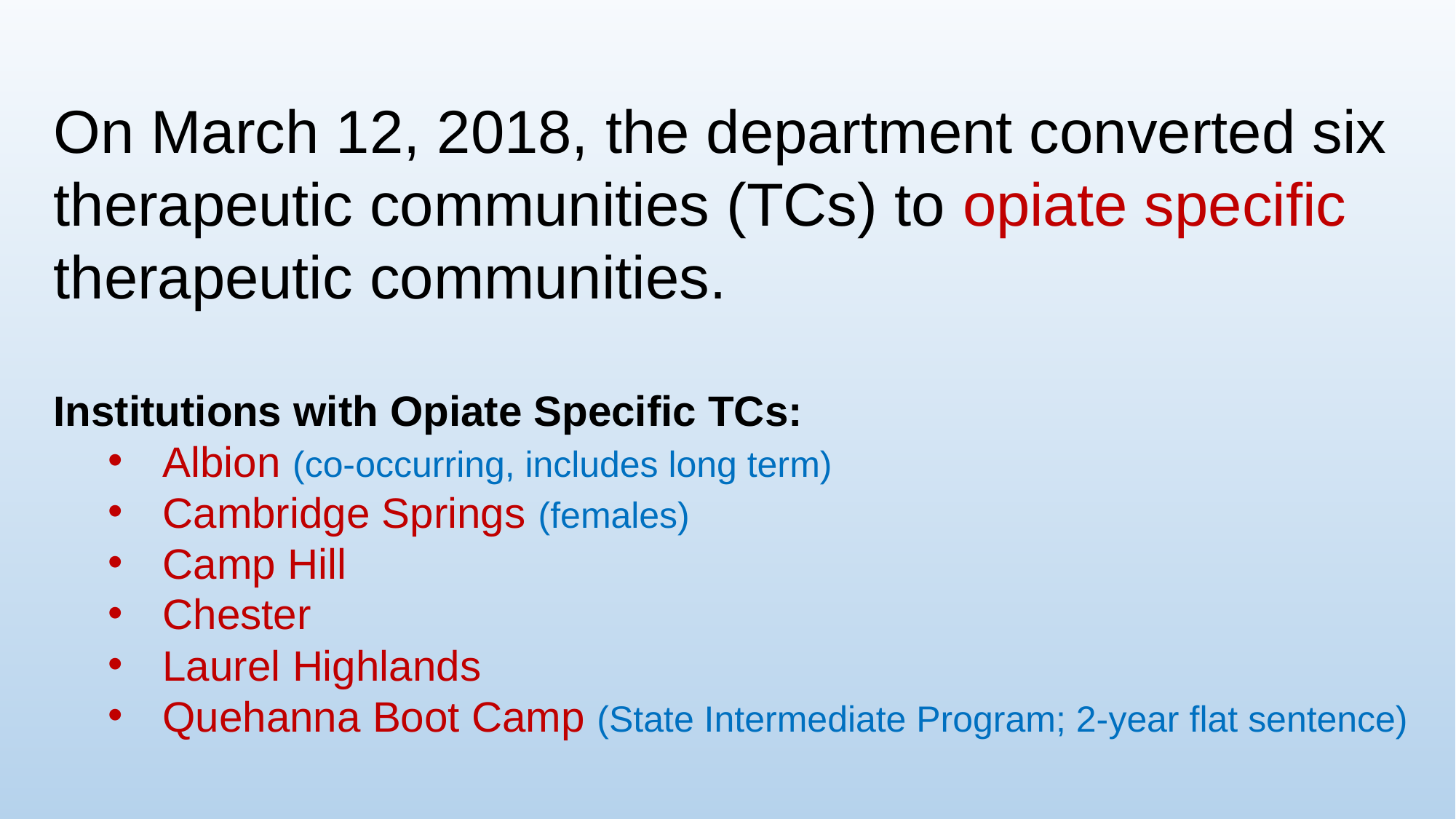

On March 12, 2018, the department converted six therapeutic communities (TCs) to opiate specific therapeutic communities.

Institutions with Opiate Specific TCs:
Albion (co-occurring, includes long term)
Cambridge Springs (females)
Camp Hill
Chester
Laurel Highlands
Quehanna Boot Camp (State Intermediate Program; 2-year flat sentence)